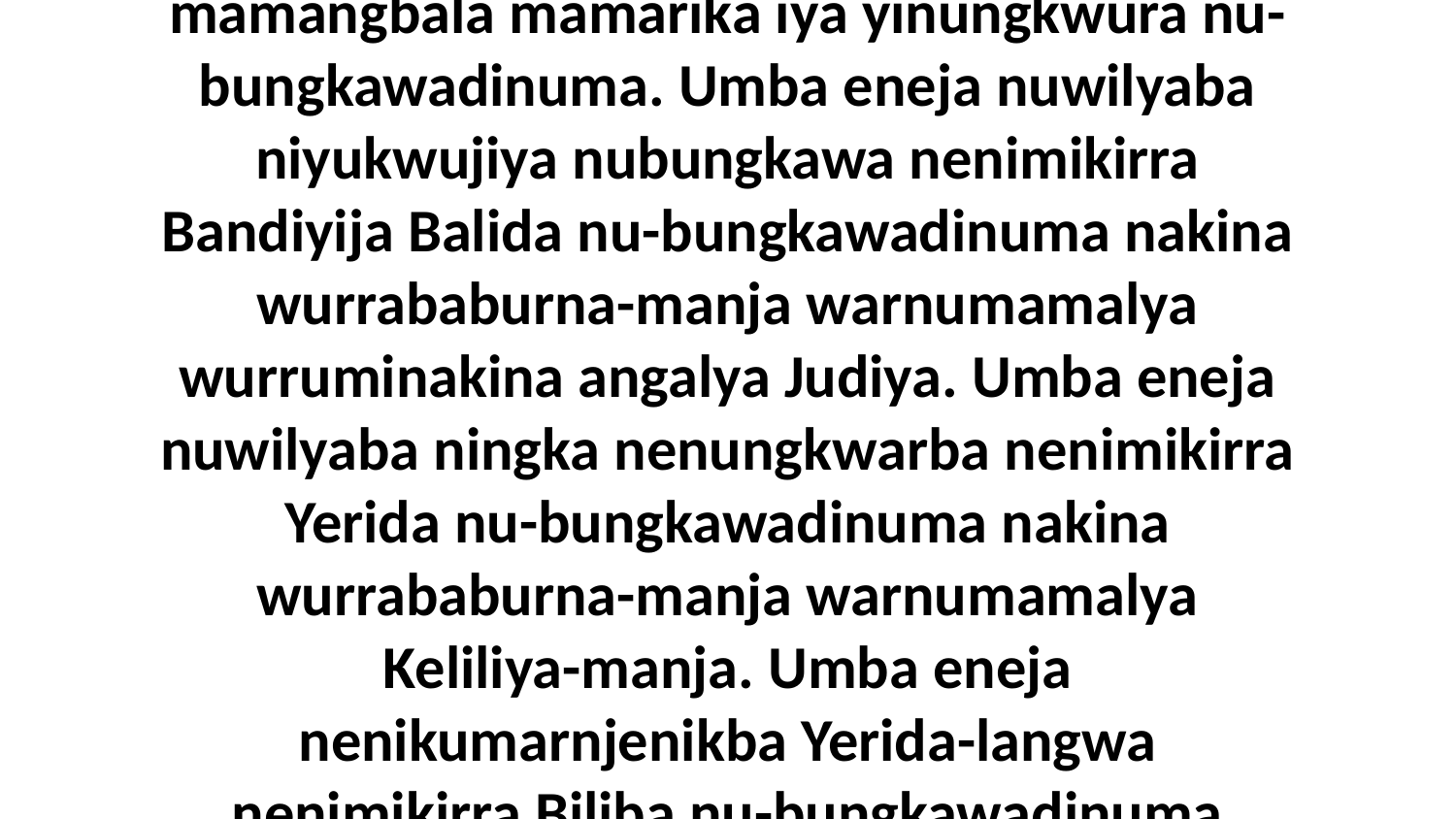

1 Akini-yada ngawa eneja nuwilyaba ningka nubungkawa naruma nenimikirra Daburiyeja n-ambilyumurra nakina Rawuma-manja. Nu-bungkawadinuma wurruwurrakwulyumida-manja warnumamalya engka-manja iya engka-manja angalya. Nu-bungkawadinumurra nakina nenungkwurakba, mememberrkwa mamangbala mamarika iya yinungkwura nu-bungkawadinuma. Umba eneja nuwilyaba niyukwujiya nubungkawa nenimikirra Bandiyija Balida nu-bungkawadinuma nakina wurrababurna-manja warnumamalya wurruminakina angalya Judiya. Umba eneja nuwilyaba ningka nenungkwarba nenimikirra Yerida nu-bungkawadinuma nakina wurrababurna-manja warnumamalya Keliliya-manja. Umba eneja nenikumarnjenikba Yerida-langwa nenimikirra Biliba nu-bungkawadinuma nakina alakina-kiya-manja angalya emikirra Yidiriya akwa ngawa Dirakinada-manja. Alakina-kiya angalya nuw-ambilyuma akwudangwa Keliliya. Umba ngarningka eneja nuwilyaba ningka nenungkwarba nenimikirra Leyijeniya nu-bungkawadinuma nakina warnumamalya-manja eminingka-manja angalya emikirra Abuleniya.